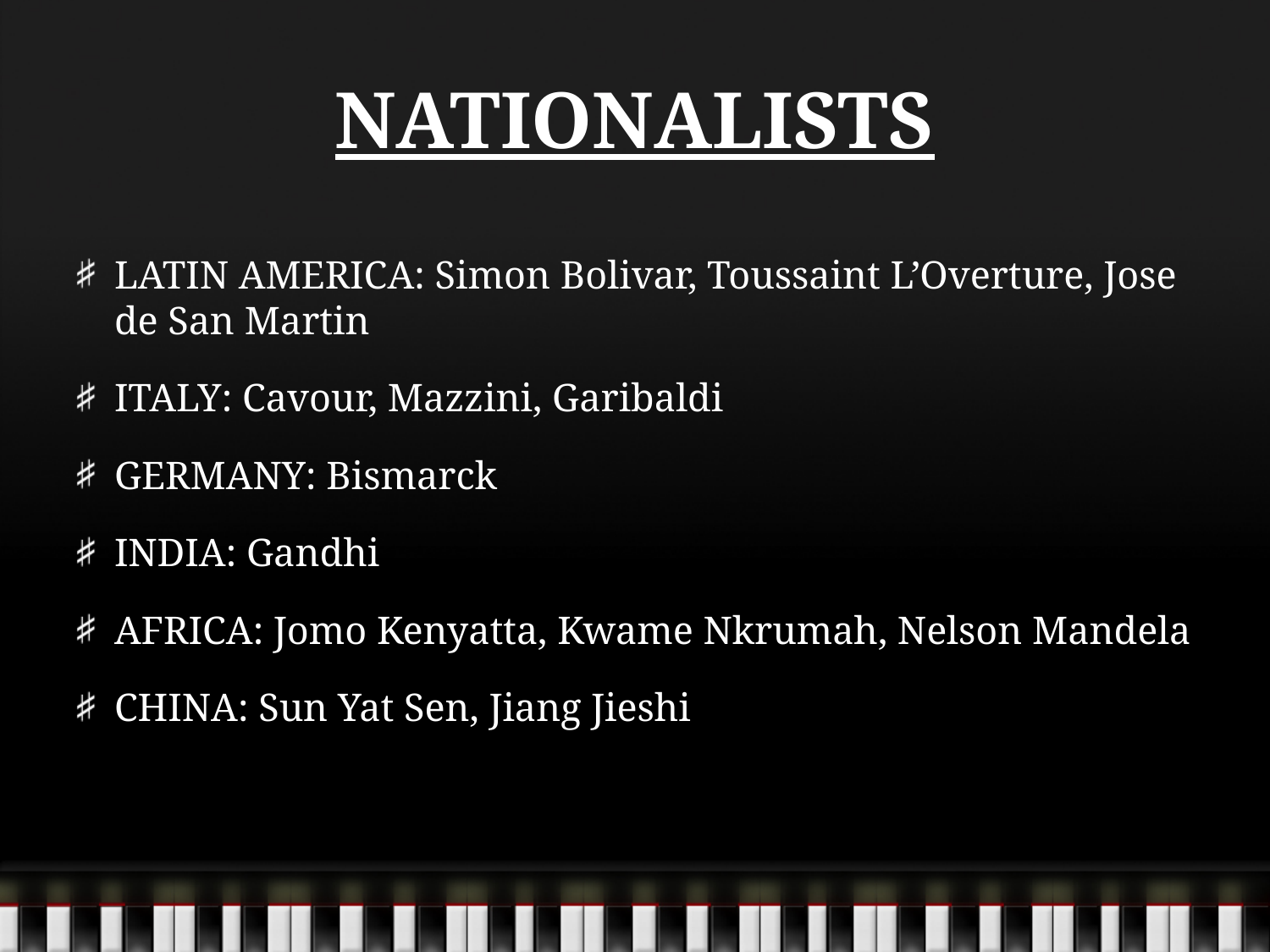

# NATIONALISTS
LATIN AMERICA: Simon Bolivar, Toussaint L’Overture, Jose de San Martin
ITALY: Cavour, Mazzini, Garibaldi
GERMANY: Bismarck
INDIA: Gandhi
AFRICA: Jomo Kenyatta, Kwame Nkrumah, Nelson Mandela
CHINA: Sun Yat Sen, Jiang Jieshi